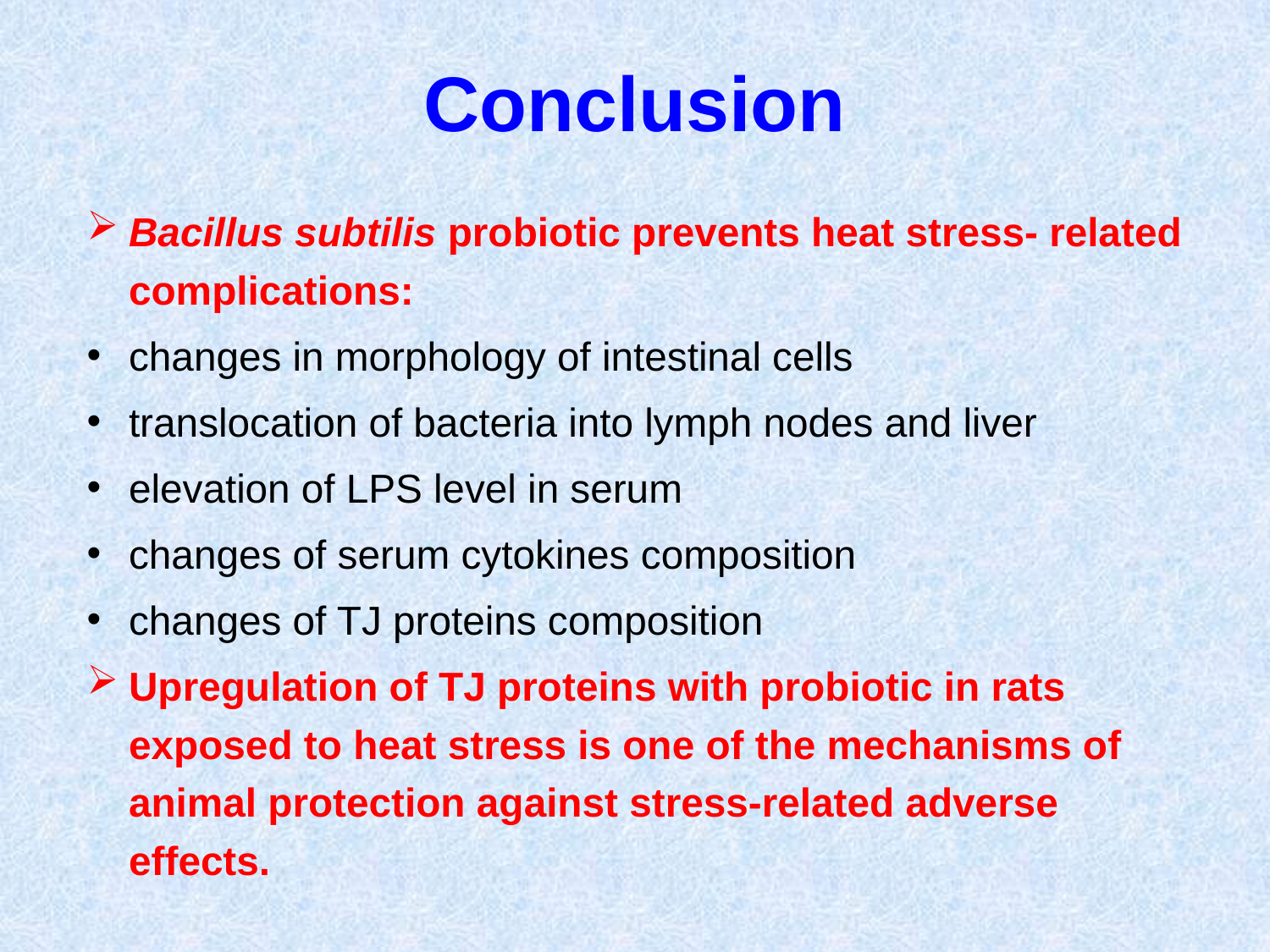

# Conclusion
Bacillus subtilis probiotic prevents heat stress- related complications:
changes in morphology of intestinal cells
translocation of bacteria into lymph nodes and liver
elevation of LPS level in serum
changes of serum cytokines composition
changes of TJ proteins composition
Upregulation of TJ proteins with probiotic in rats exposed to heat stress is one of the mechanisms of animal protection against stress-related adverse effects.